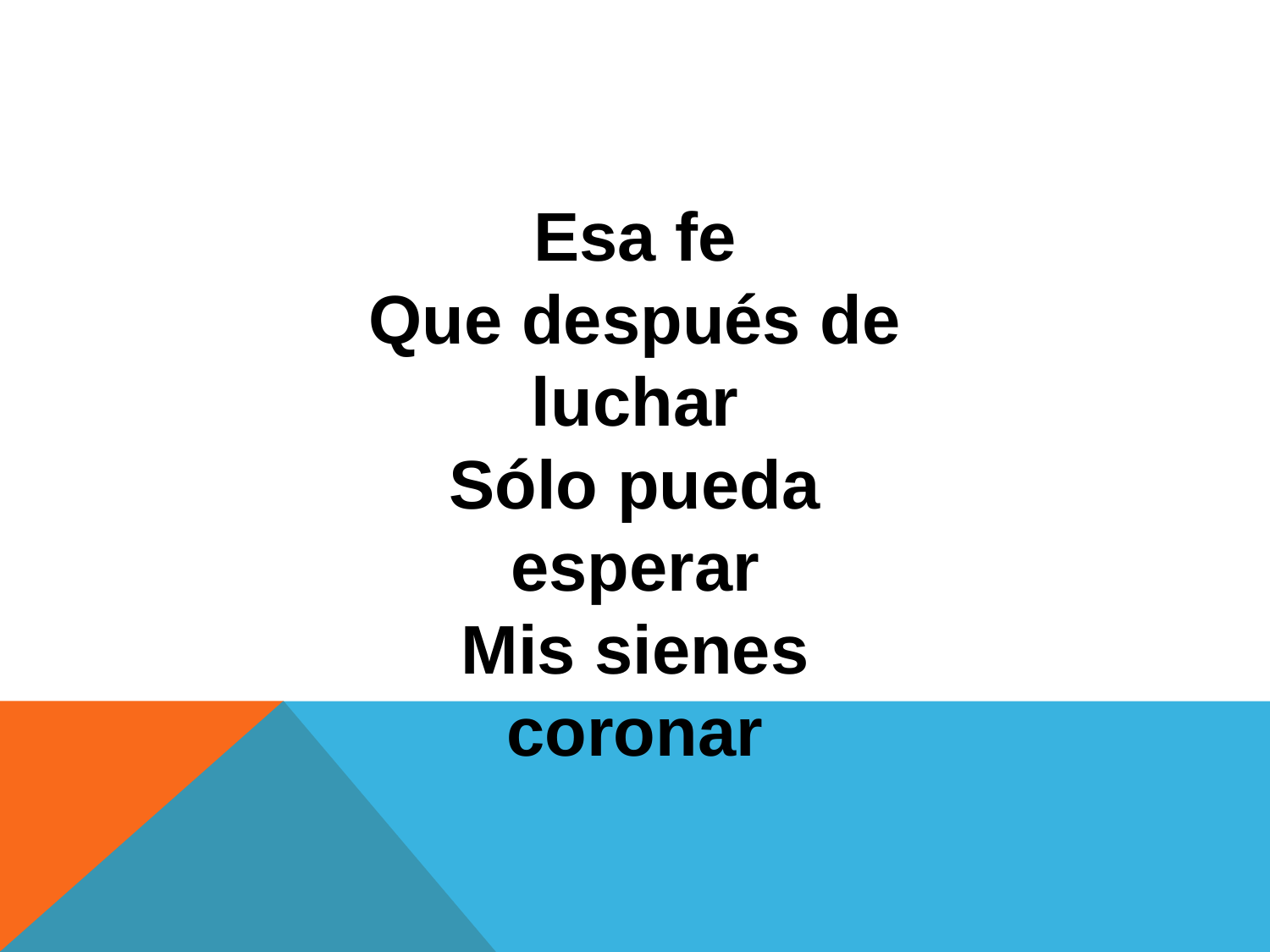

Esa fe
Que después de luchar
Sólo pueda esperar
Mis sienes coronar